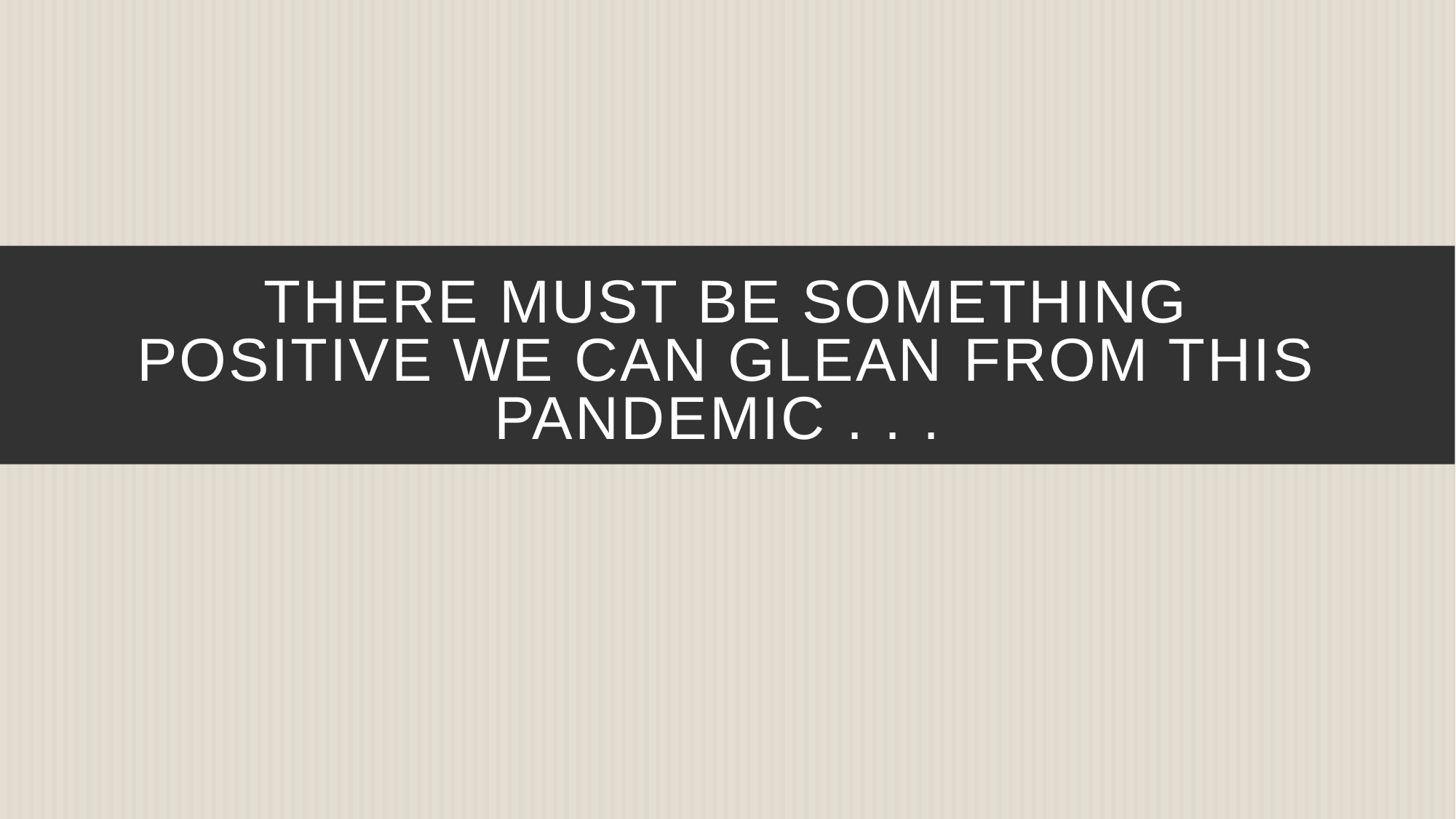

# There must be something positive we can glean from this pandemic . . .